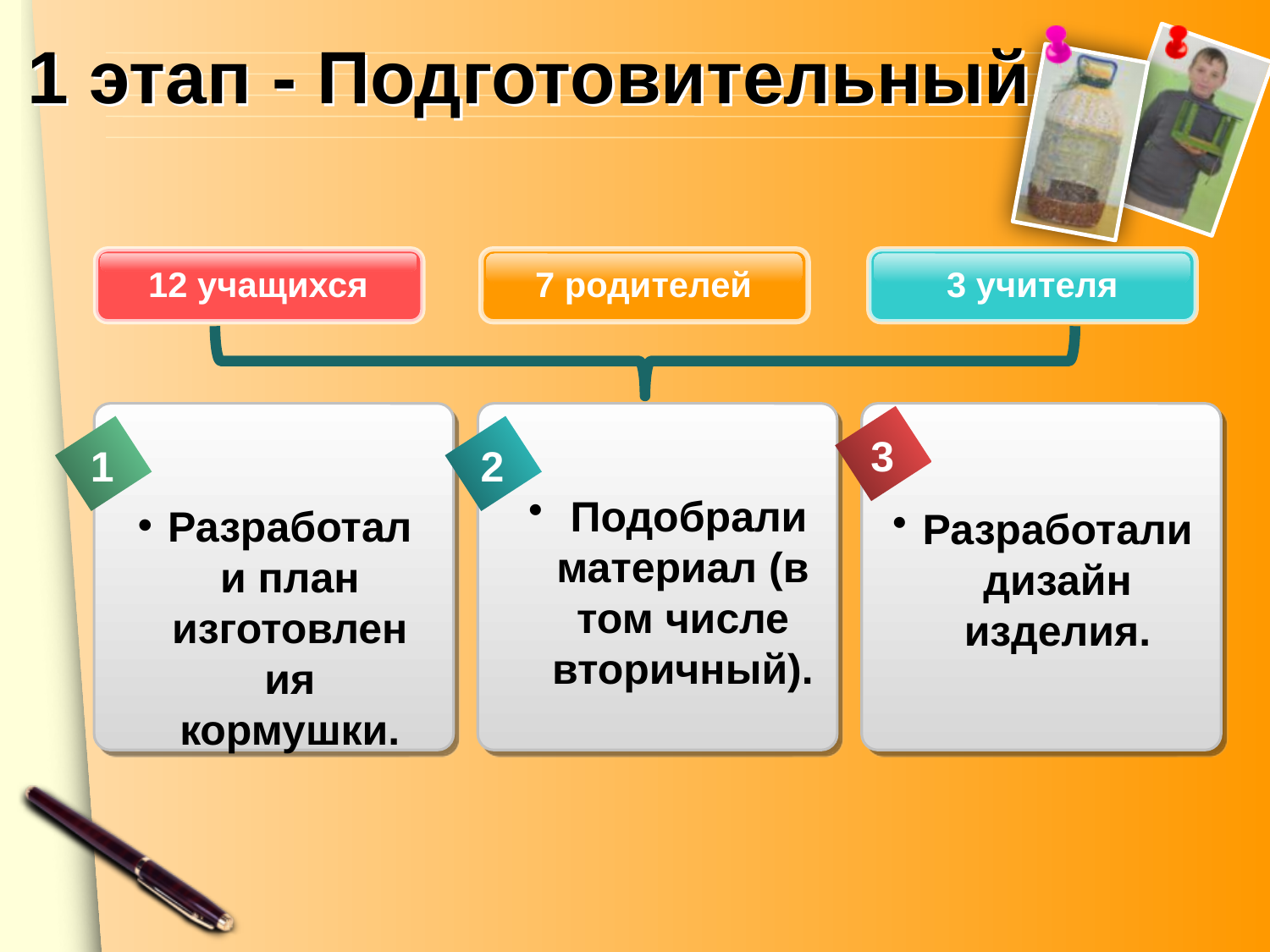

# 1 этап - Подготовительный

12 учащихся
7 родителей
3 учителя

3

1
2
 Подобрали материал (в том числе вторичный).
Разработали план изготовления кормушки.
Разработали дизайн изделия.